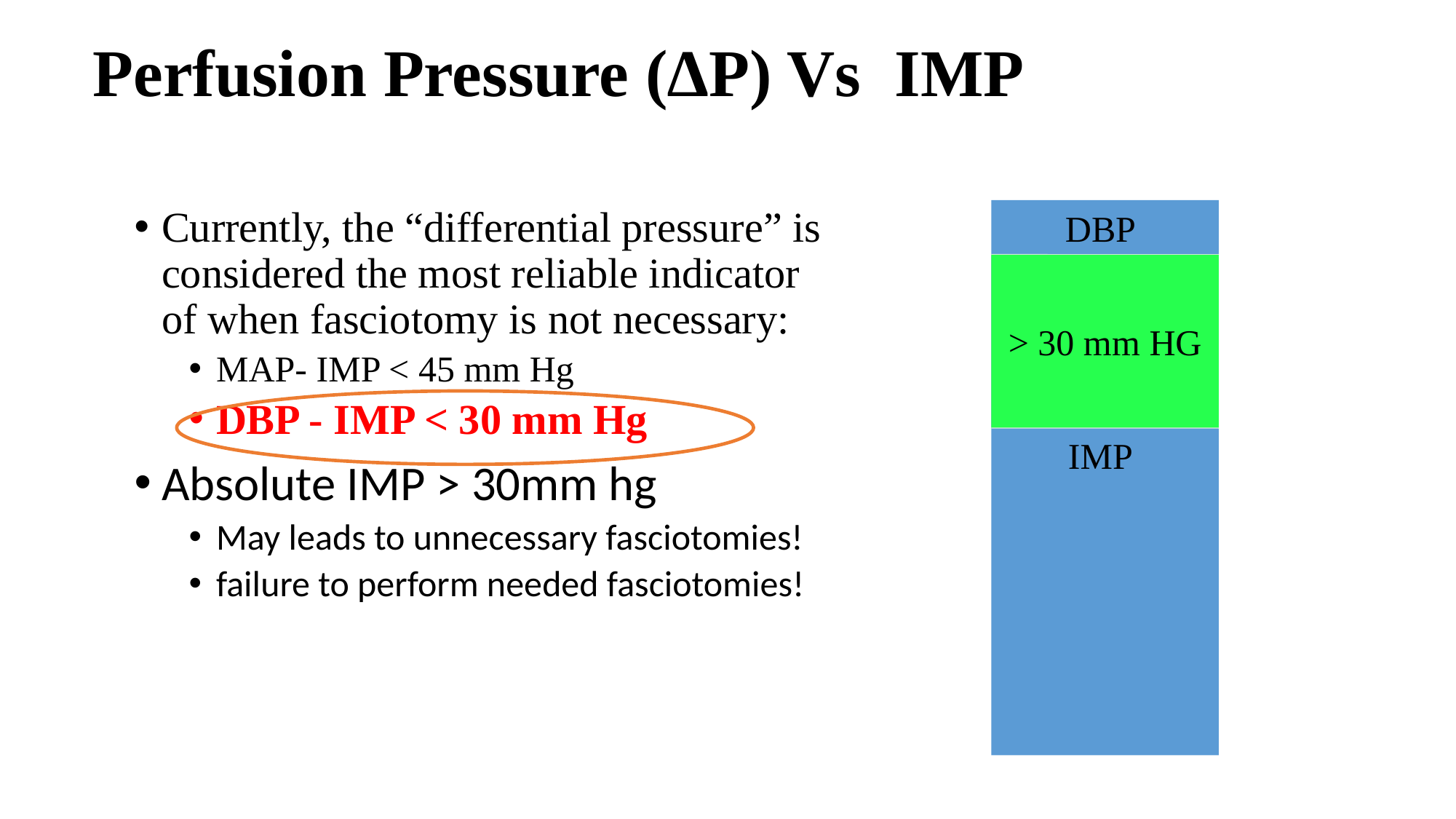

Perfusion Pressure (∆P) Vs  IMP
Currently, the “differential pressure” is considered the most reliable indicator of when fasciotomy is not necessary:
MAP- IMP < 45 mm Hg
DBP - IMP < 30 mm Hg
Absolute IMP > 30mm hg
May leads to unnecessary fasciotomies!
failure to perform needed fasciotomies!

DBP
IMP
> 30 mm HG